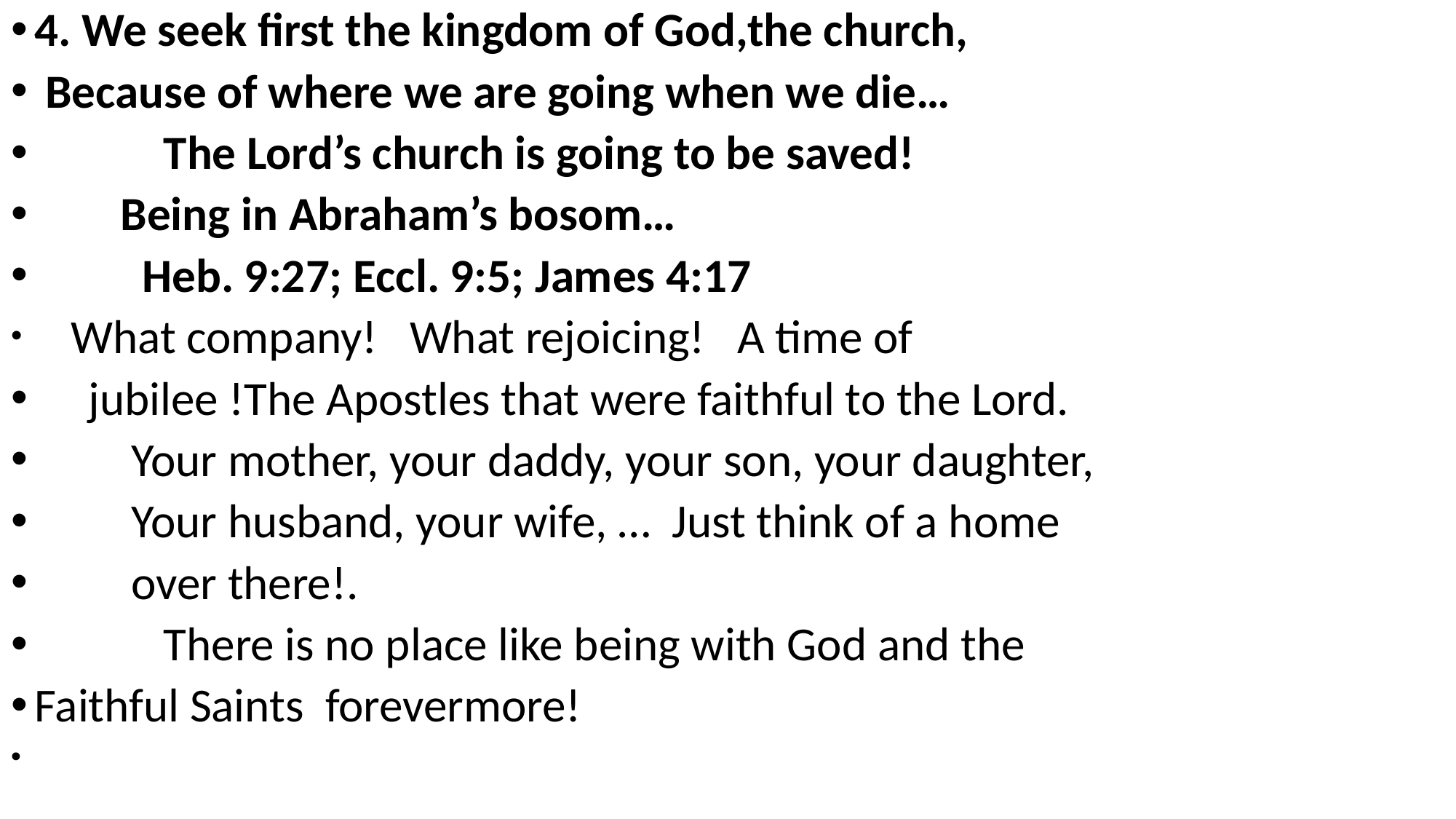

4. We seek first the kingdom of God,the church,
 Because of where we are going when we die…
            The Lord’s church is going to be saved!
        Being in Abraham’s bosom…
          Heb. 9:27; Eccl. 9:5; James 4:17
     What company!   What rejoicing!   A time of
     jubilee !The Apostles that were faithful to the Lord.
         Your mother, your daddy, your son, your daughter,
         Your husband, your wife, …  Just think of a home
         over there!.
            There is no place like being with God and the
Faithful Saints  forevermore!